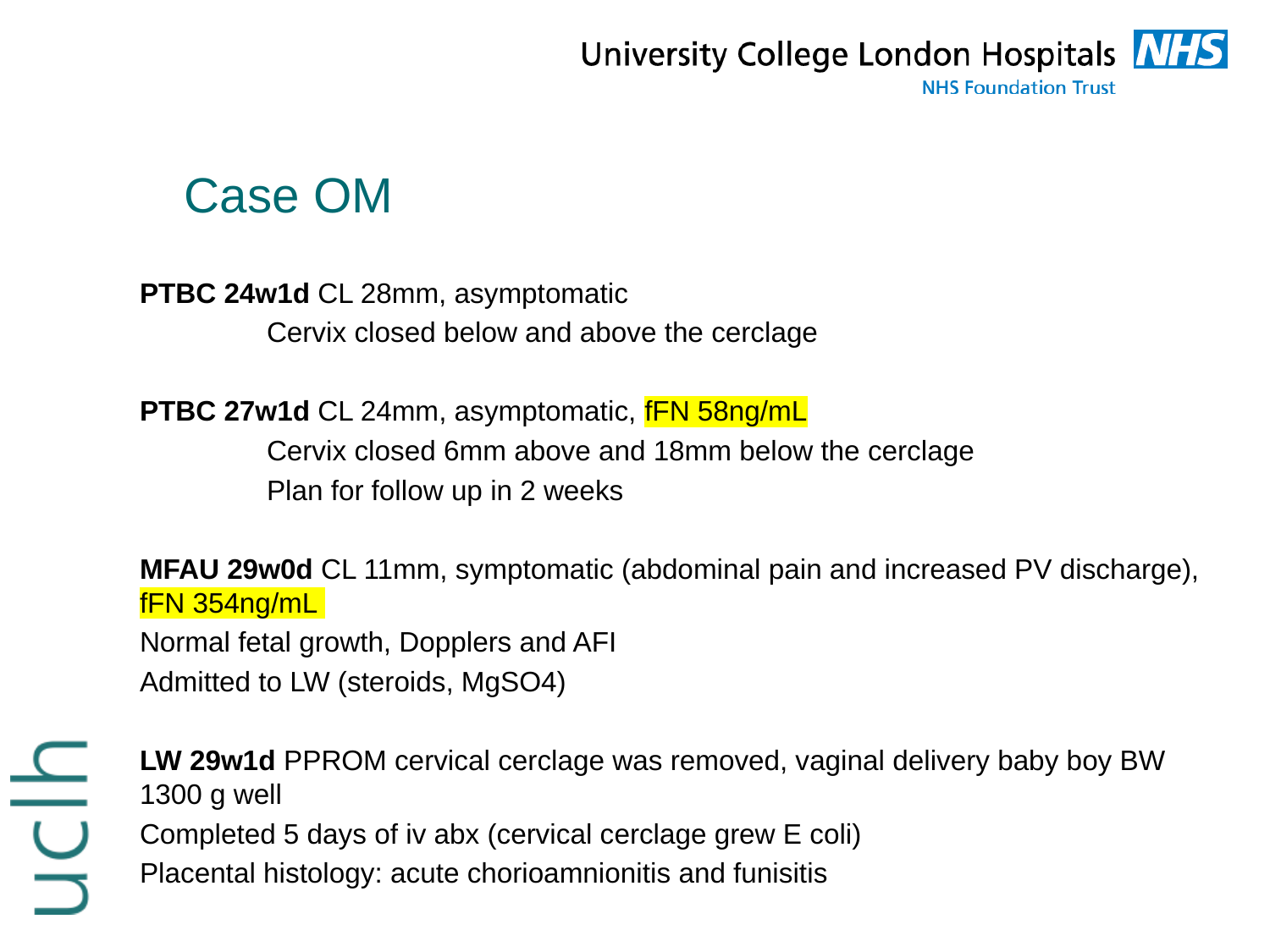

# Case OM
PTBC 24w1d CL 28mm, asymptomatic
	Cervix closed below and above the cerclage

PTBC 27w1d CL 24mm, asymptomatic, fFN 58ng/mL
	Cervix closed 6mm above and 18mm below the cerclage
	Plan for follow up in 2 weeks

MFAU 29w0d CL 11mm, symptomatic (abdominal pain and increased PV discharge), fFN 354ng/mL
Normal fetal growth, Dopplers and AFI
Admitted to LW (steroids, MgSO4)

LW 29w1d PPROM cervical cerclage was removed, vaginal delivery baby boy BW 1300 g well
Completed 5 days of iv abx (cervical cerclage grew E coli)
Placental histology: acute chorioamnionitis and funisitis